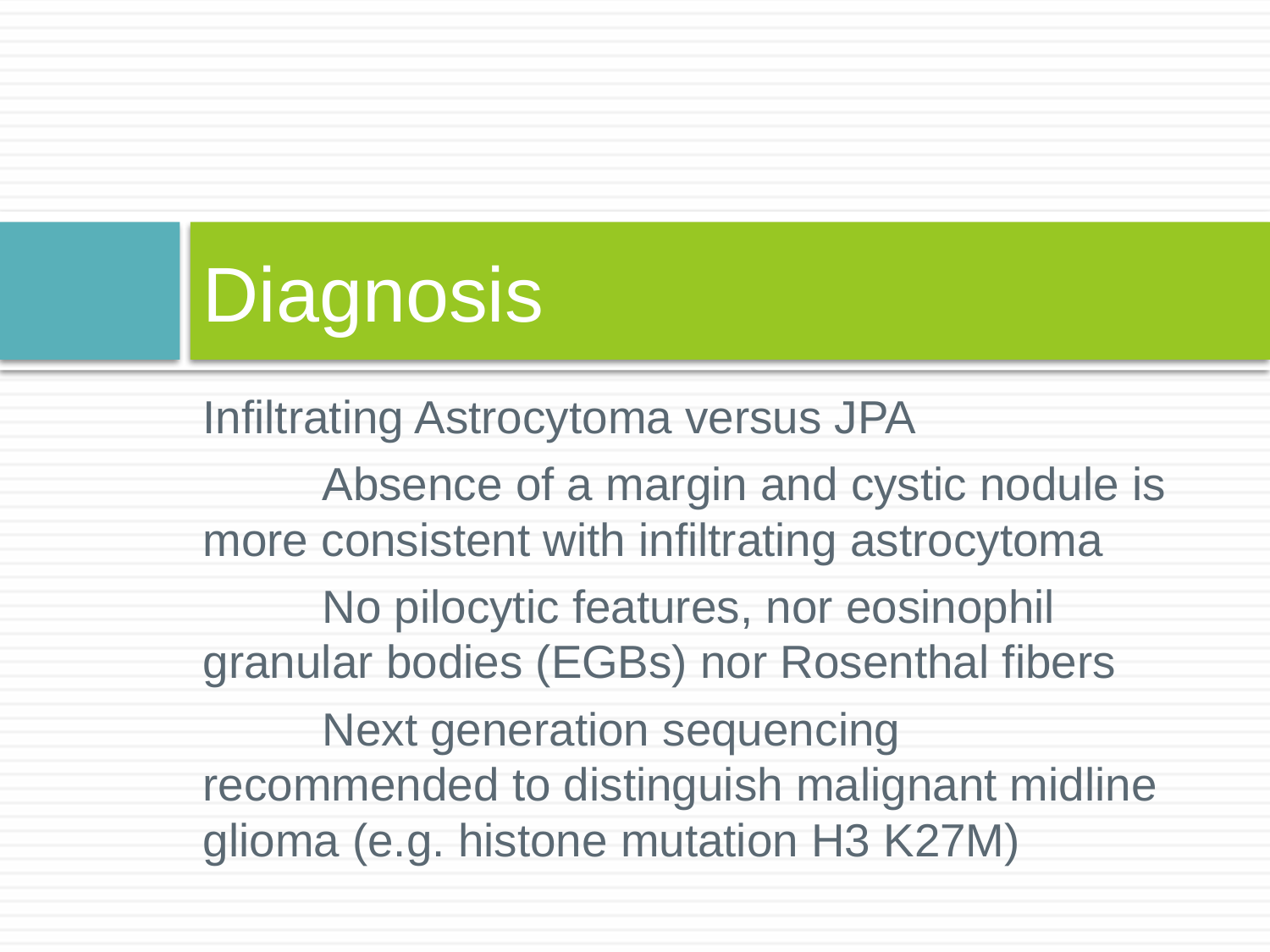

# Diagnosis
Infiltrating Astrocytoma versus JPA
	Absence of a margin and cystic nodule is more consistent with infiltrating astrocytoma
	No pilocytic features, nor eosinophil granular bodies (EGBs) nor Rosenthal fibers
 	Next generation sequencing recommended to distinguish malignant midline glioma (e.g. histone mutation H3 K27M)